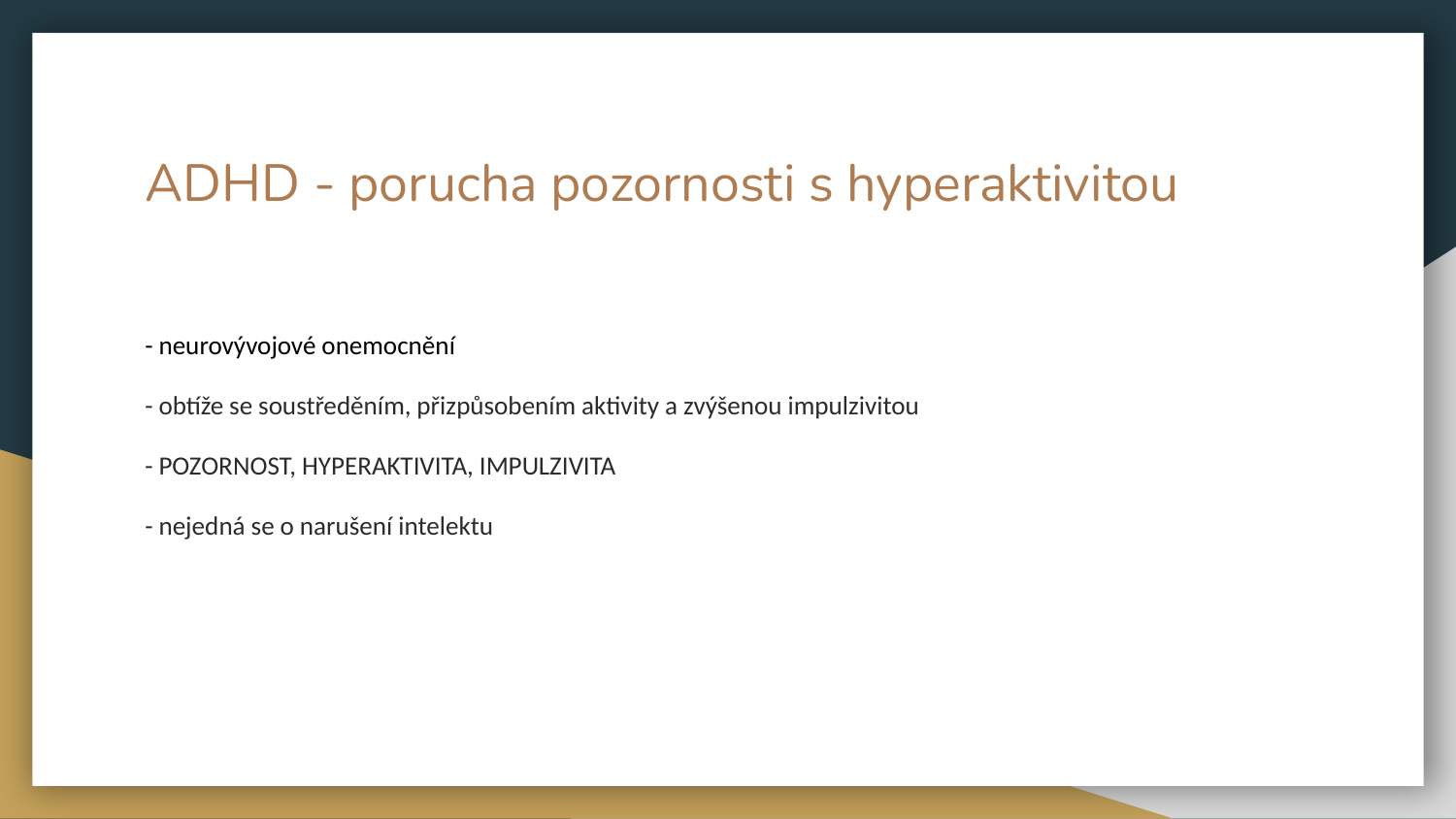

# ADHD - porucha pozornosti s hyperaktivitou
- neurovývojové onemocnění

- obtíže se soustředěním, přizpůsobením aktivity a zvýšenou impulzivitou

- POZORNOST, HYPERAKTIVITA, IMPULZIVITA

- nejedná se o narušení intelektu